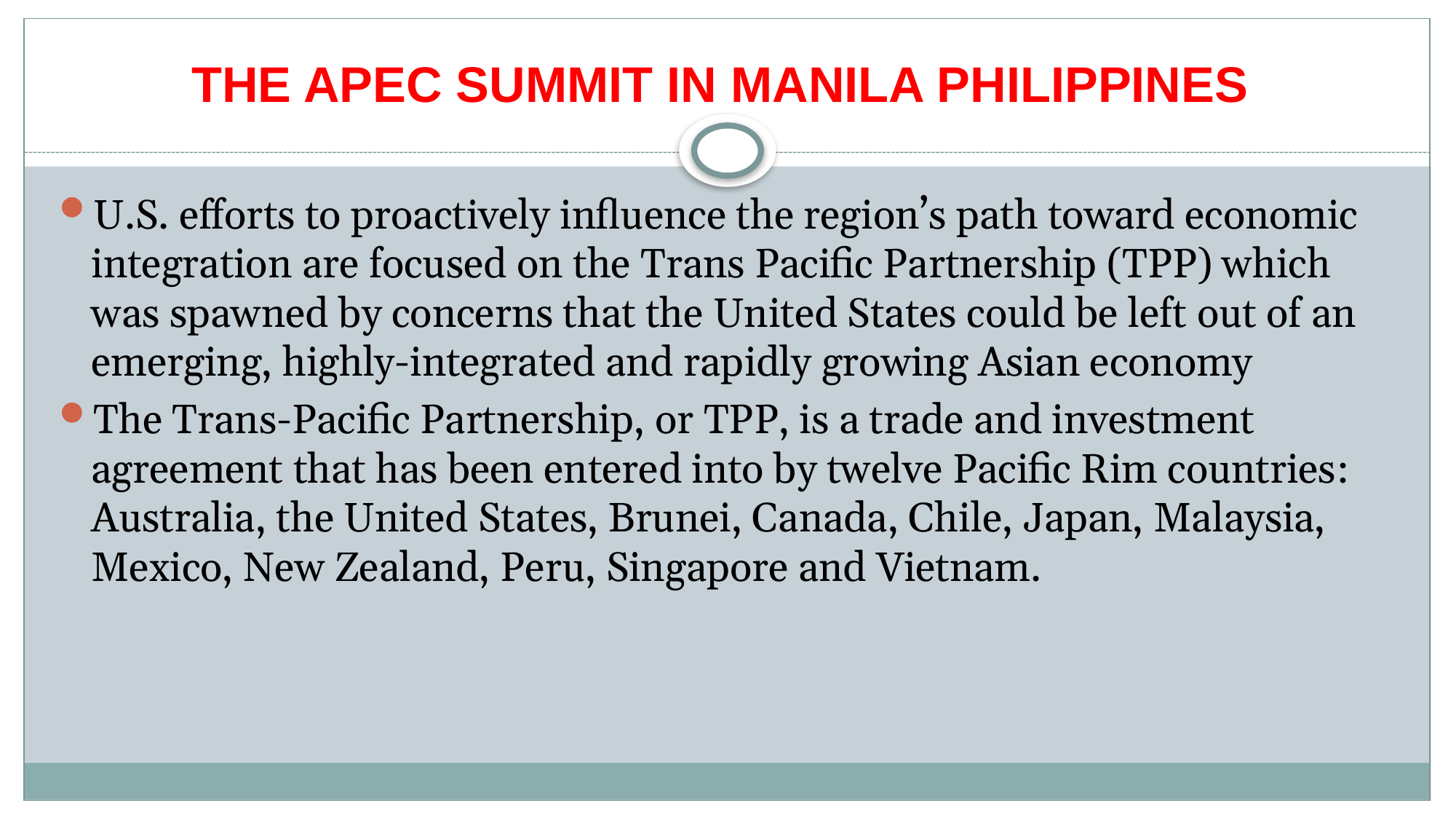

# THE APEC SUMMIT IN MANILA PHILIPPINES
U.S. efforts to proactively influence the region’s path toward economic integration are focused on the Trans Pacific Partnership (TPP) which was spawned by concerns that the United States could be left out of an emerging, highly-integrated and rapidly growing Asian economy
The Trans-Pacific Partnership, or TPP, is a trade and investment agreement that has been entered into by twelve Pacific Rim countries: Australia, the United States, Brunei, Canada, Chile, Japan, Malaysia, Mexico, New Zealand, Peru, Singapore and Vietnam.